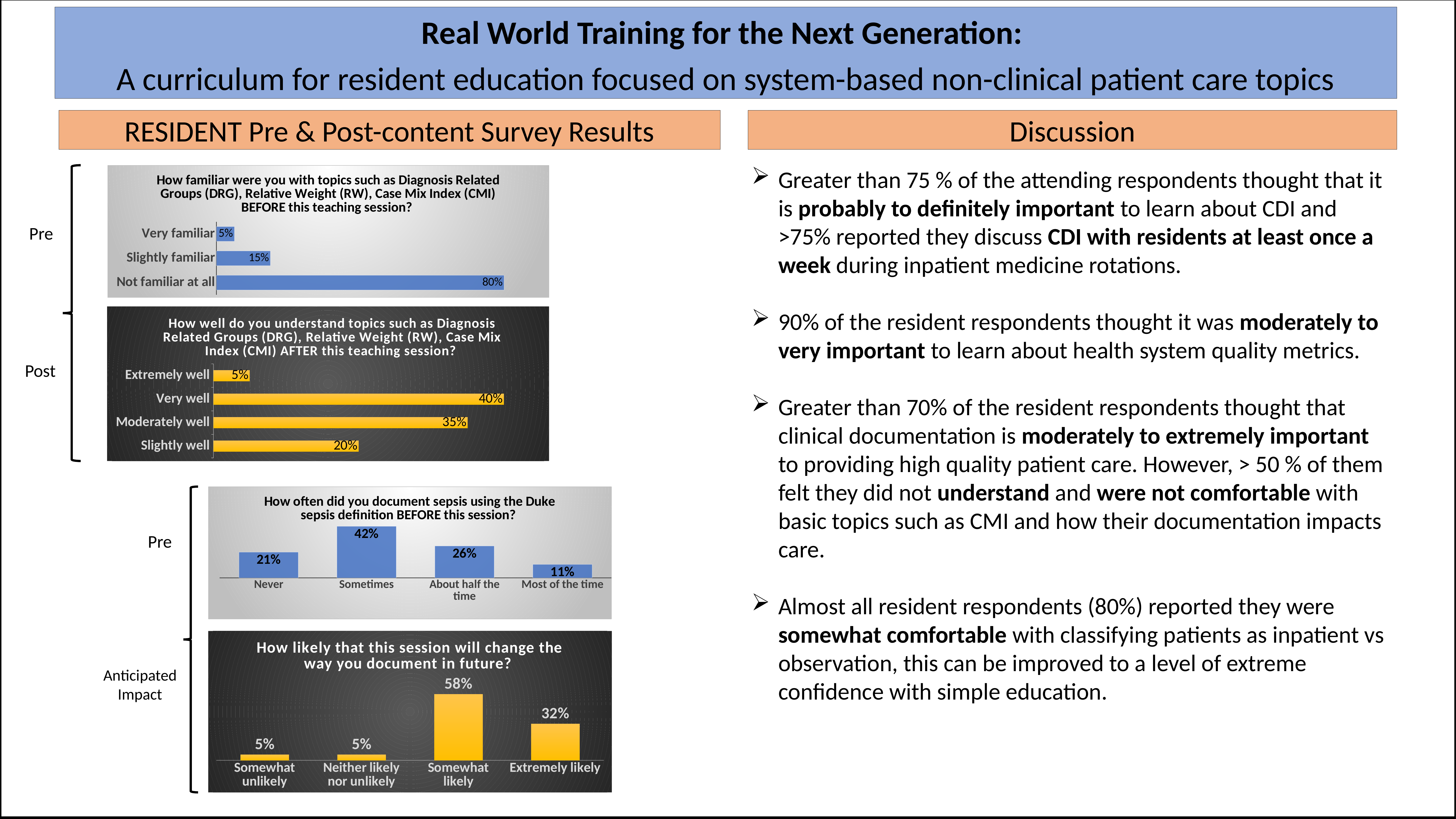

Real World Training for the Next Generation:
A curriculum for resident education focused on system-based non-clinical patient care topics
RESIDENT Pre & Post-content Survey Results
Discussion
Greater than 75 % of the attending respondents thought that it is probably to definitely important to learn about CDI and >75% reported they discuss CDI with residents at least once a week during inpatient medicine rotations.

90% of the resident respondents thought it was moderately to very important to learn about health system quality metrics.

Greater than 70% of the resident respondents thought that clinical documentation is moderately to extremely important to providing high quality patient care. However, > 50 % of them felt they did not understand and were not comfortable with basic topics such as CMI and how their documentation impacts care.

Almost all resident respondents (80%) reported they were somewhat comfortable with classifying patients as inpatient vs observation, this can be improved to a level of extreme confidence with simple education.

### Chart: How familiar were you with topics such as Diagnosis Related Groups (DRG), Relative Weight (RW), Case Mix Index (CMI) BEFORE this teaching session?

| Category | Percentage |
|---|---|
| Not familiar at all | 0.8 |
| Slightly familiar | 0.15 |
| Very familiar | 0.05 |
Pre

### Chart: How well do you understand topics such as Diagnosis Related Groups (DRG), Relative Weight (RW), Case Mix Index (CMI) AFTER this teaching session?

| Category | Percentage |
|---|---|
| Slightly well | 0.2 |
| Moderately well | 0.35 |
| Very well | 0.4 |
| Extremely well | 0.05 |
Post

### Chart: How often did you document sepsis using the Duke sepsis definition BEFORE this session?

| Category | Percentage |
|---|---|
| Never | 0.21 |
| Sometimes | 0.42 |
| About half the time | 0.26 |
| Most of the time | 0.11 |
Pre

### Chart: How likely that this session will change the way you document in future?

| Category | Percentage |
|---|---|
| Somewhat unlikely | 0.05 |
| Neither likely nor unlikely | 0.05 |
| Somewhat likely | 0.58 |
| Extremely likely | 0.32 |
Anticipated Impact